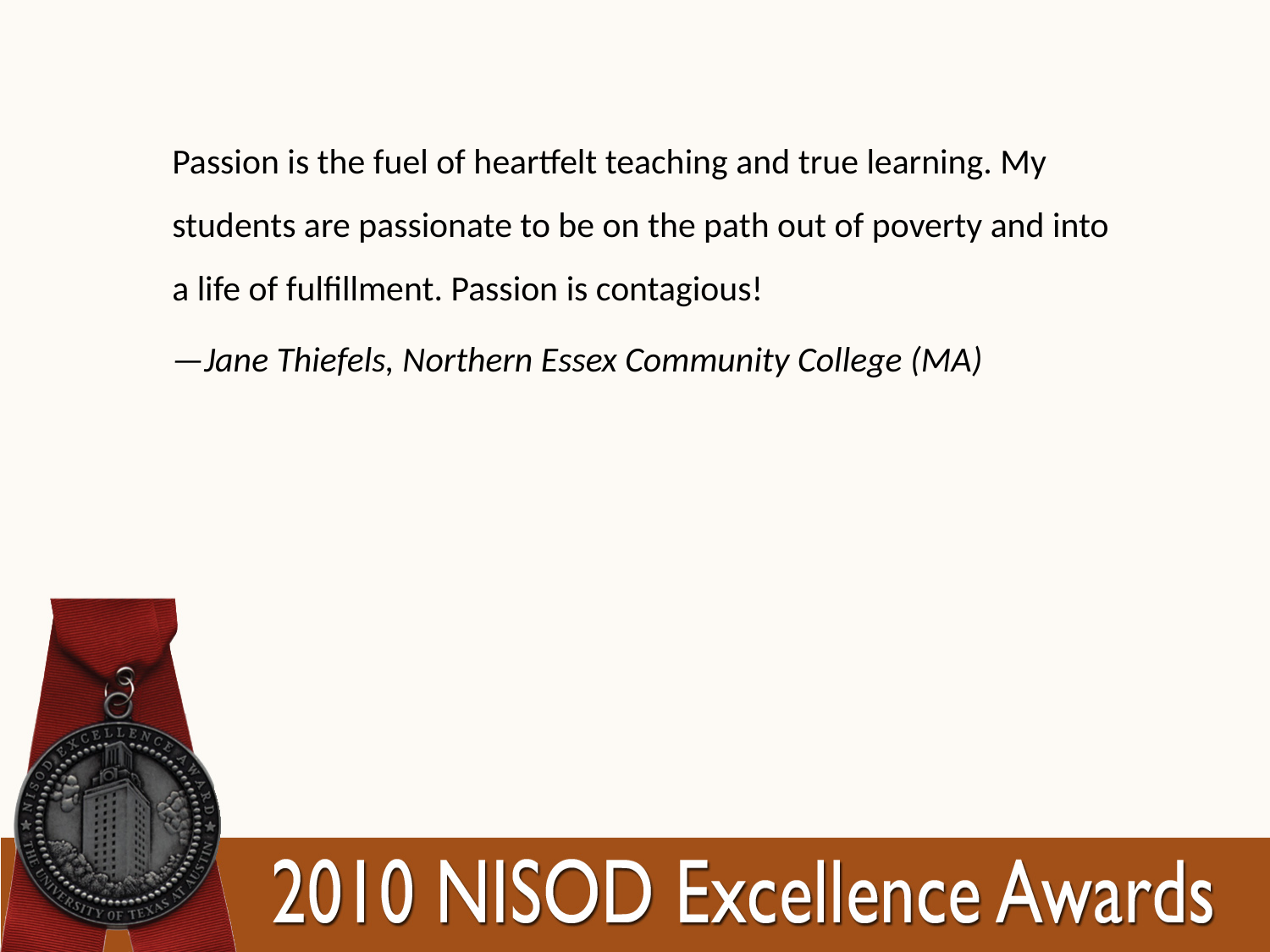

Passion is the fuel of heartfelt teaching and true learning. My students are passionate to be on the path out of poverty and into a life of fulfillment. Passion is contagious!
—Jane Thiefels, Northern Essex Community College (MA)